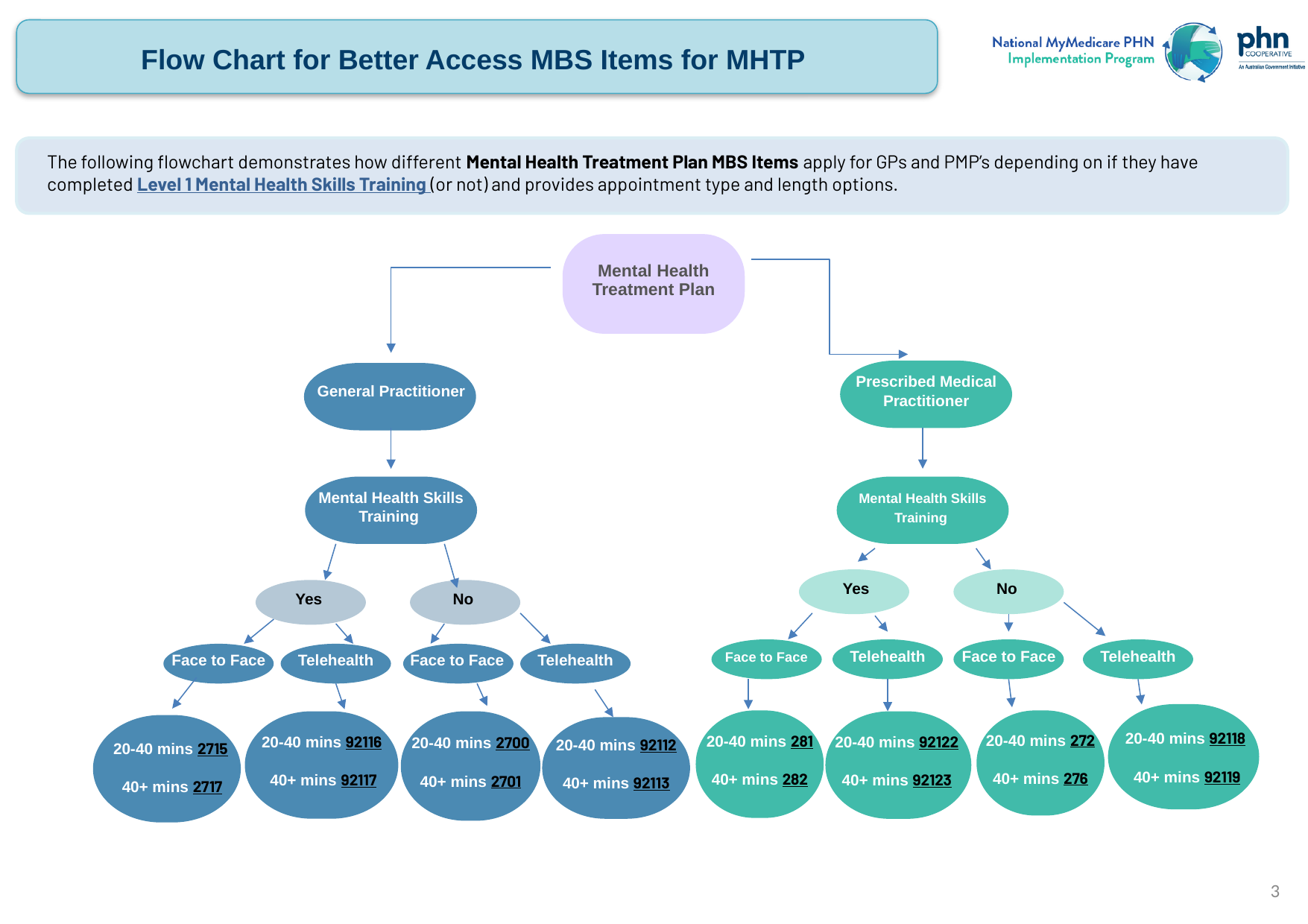

Flow Chart for Better Access MBS Items for MHTP

The following flowchart demonstrates how different Mental Health Treatment Plan MBS Items apply for GPs and PMP’s depending on if they have completed Level 1 Mental Health Skills Training (or not) and provides appointment type and length options.

Mental Health Treatment Plan
General Practitioner

Prescribed Medical Practitioner

Mental Health Skills Training

Mental Health Skills Training

Yes

No

Yes

No

Face to Face

Face to Face

Telehealth

Face to Face

Telehealth

Face to Face

Telehealth

Telehealth

20-40 mins 92118

40+ mins 92119

20-40 mins 2700

40+ mins 2701

20-40 mins 92116

40+ mins 92117
20-40 mins 2715

40+ mins 2717

20-40 mins 281

40+ mins 282

20-40 mins 272

40+ mins 276

20-40 mins 92122

40+ mins 92123

20-40 mins 92112

40+ mins 92113
3